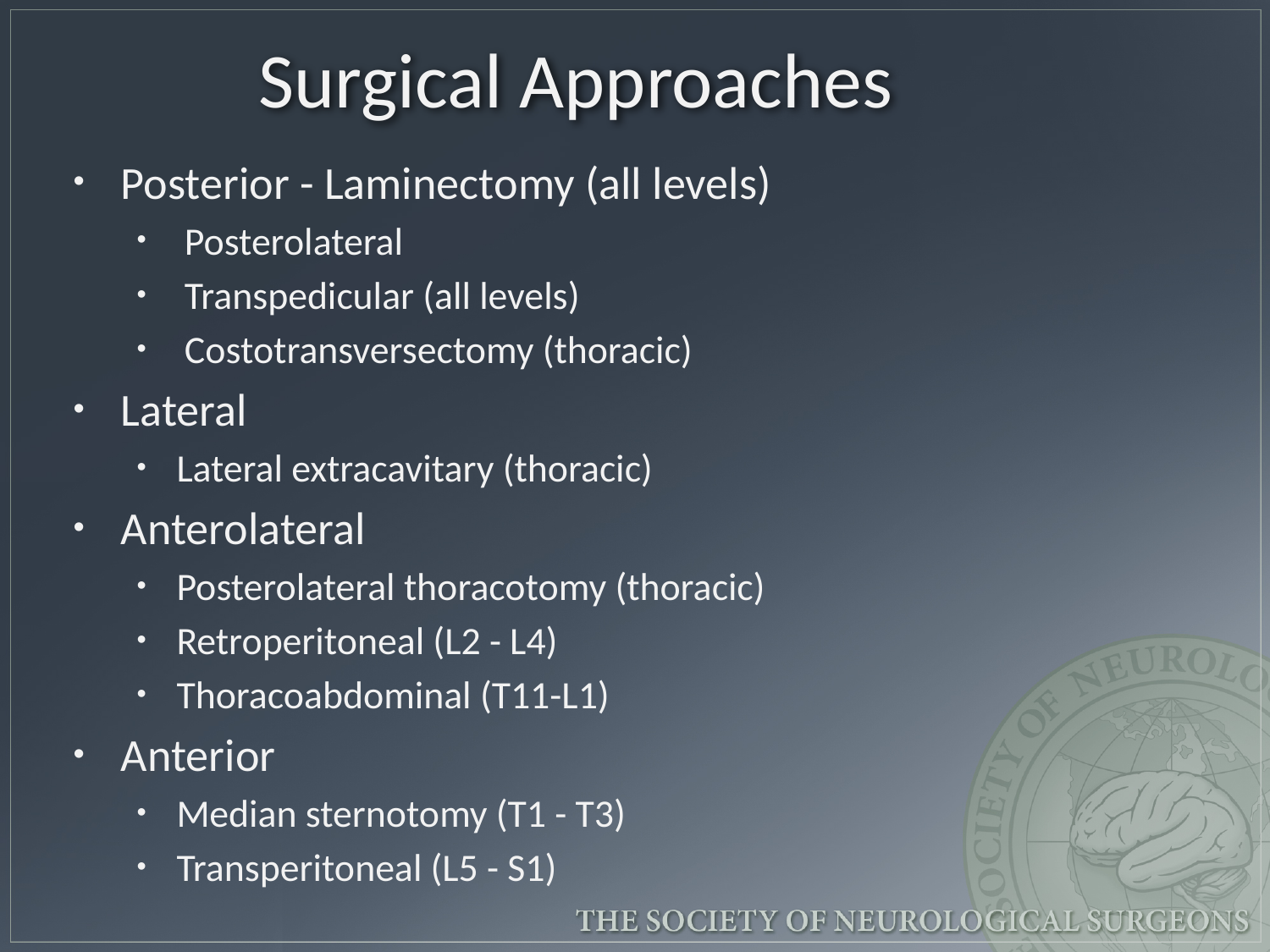

Surgical Approaches
Posterior - Laminectomy (all levels)
Posterolateral
Transpedicular (all levels)
Costotransversectomy (thoracic)
Lateral
Lateral extracavitary (thoracic)
Anterolateral
Posterolateral thoracotomy (thoracic)
Retroperitoneal (L2 - L4)
Thoracoabdominal (T11-L1)
Anterior
Median sternotomy (T1 - T3)
Transperitoneal (L5 - S1)